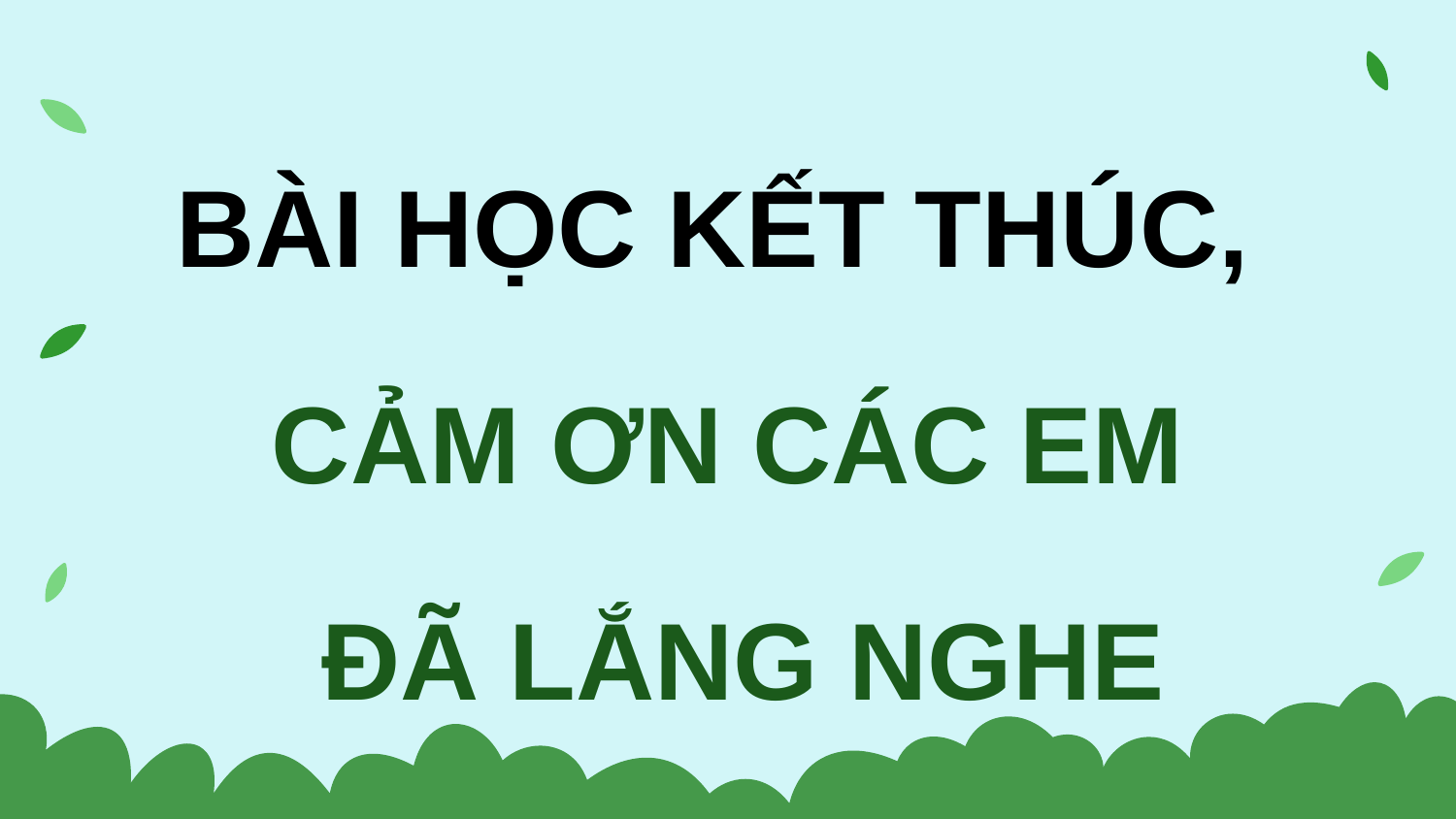

BÀI HỌC KẾT THÚC,
CẢM ƠN CÁC EM
 ĐÃ LẮNG NGHE